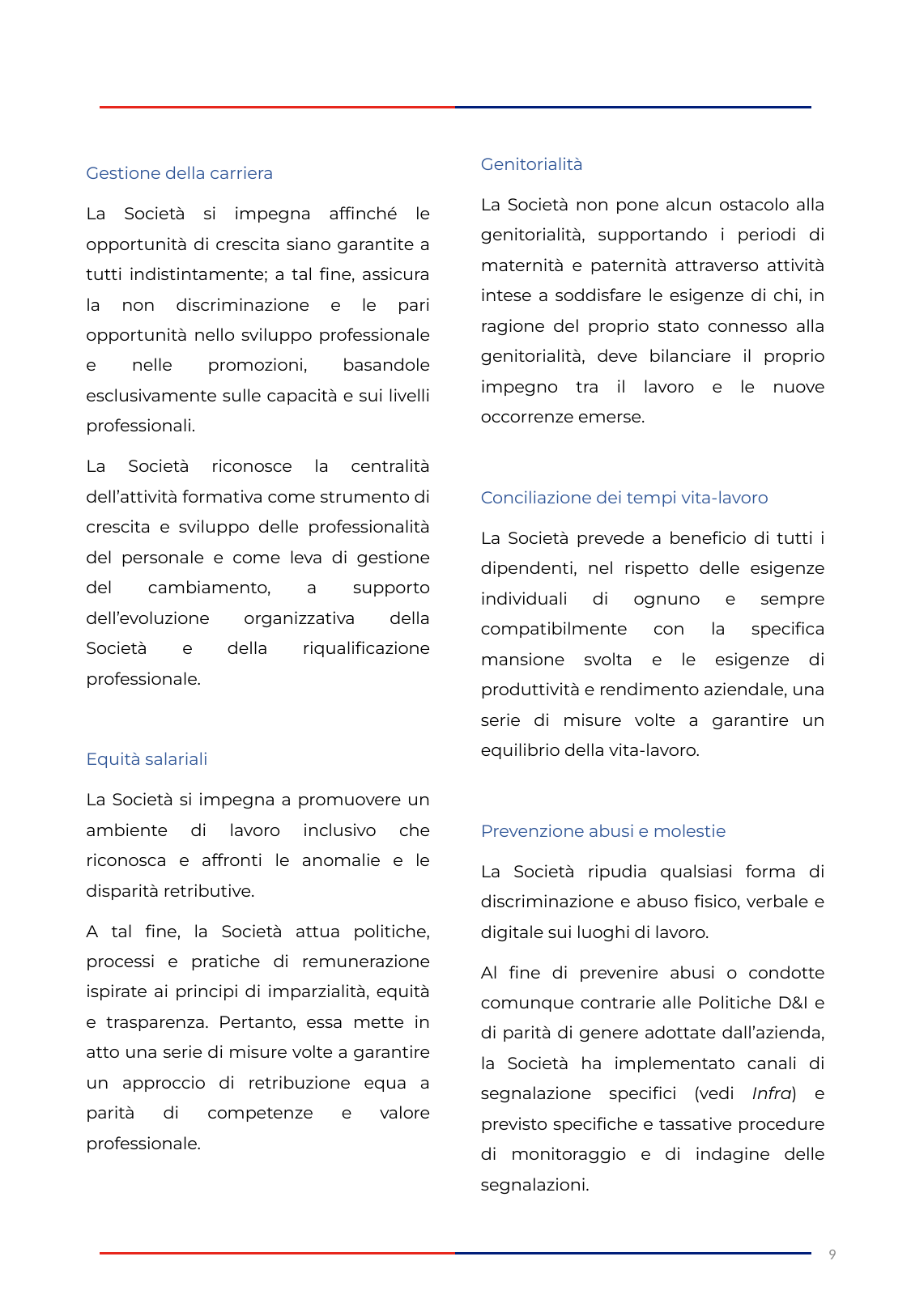

Genitorialità
La Società non pone alcun ostacolo alla genitorialità, supportando i periodi di maternità e paternità attraverso attività intese a soddisfare le esigenze di chi, in ragione del proprio stato connesso alla genitorialità, deve bilanciare il proprio impegno tra il lavoro e le nuove occorrenze emerse.

Conciliazione dei tempi vita-lavoro
La Società prevede a beneficio di tutti i dipendenti, nel rispetto delle esigenze individuali di ognuno e sempre compatibilmente con la specifica mansione svolta e le esigenze di produttività e rendimento aziendale, una serie di misure volte a garantire un equilibrio della vita-lavoro.

Prevenzione abusi e molestie
La Società ripudia qualsiasi forma di discriminazione e abuso fisico, verbale e digitale sui luoghi di lavoro.
Al fine di prevenire abusi o condotte comunque contrarie alle Politiche D&I e di parità di genere adottate dall’azienda, la Società ha implementato canali di segnalazione specifici (vedi Infra) e previsto specifiche e tassative procedure di monitoraggio e di indagine delle segnalazioni.

Gestione della carriera
La Società si impegna affinché le opportunità di crescita siano garantite a tutti indistintamente; a tal fine, assicura la non discriminazione e le pari opportunità nello sviluppo professionale e nelle promozioni, basandole esclusivamente sulle capacità e sui livelli professionali.
La Società riconosce la centralità dell’attività formativa come strumento di crescita e sviluppo delle professionalità del personale e come leva di gestione del cambiamento, a supporto dell’evoluzione organizzativa della Società e della riqualificazione professionale.

Equità salariali
La Società si impegna a promuovere un ambiente di lavoro inclusivo che riconosca e affronti le anomalie e le disparità retributive.
A tal fine, la Società attua politiche, processi e pratiche di remunerazione ispirate ai principi di imparzialità, equità e trasparenza. Pertanto, essa mette in atto una serie di misure volte a garantire un approccio di retribuzione equa a parità di competenze e valore professionale.
9